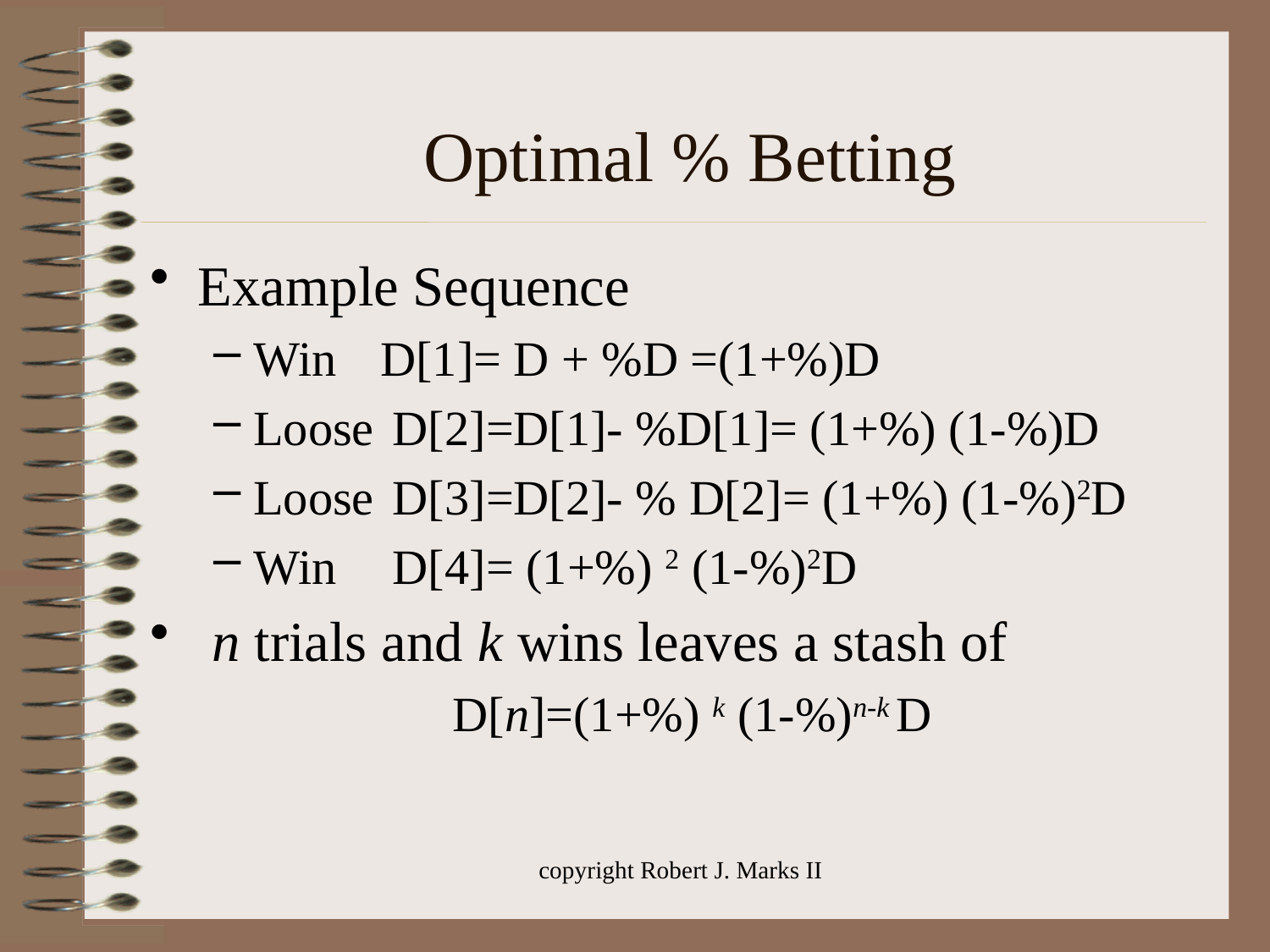

# Optimal % Betting
Example Sequence
Win	D[1]= D + %D =(1+%)D
Loose	 D[2]=D[1]- %D[1]= (1+%) (1-%)D
Loose	 D[3]=D[2]- % D[2]= (1+%) (1-%)2D
Win	 D[4]= (1+%) 2 (1-%)2D
 n trials and k wins leaves a stash of
D[n]=(1+%) k (1-%)n-k D
copyright Robert J. Marks II